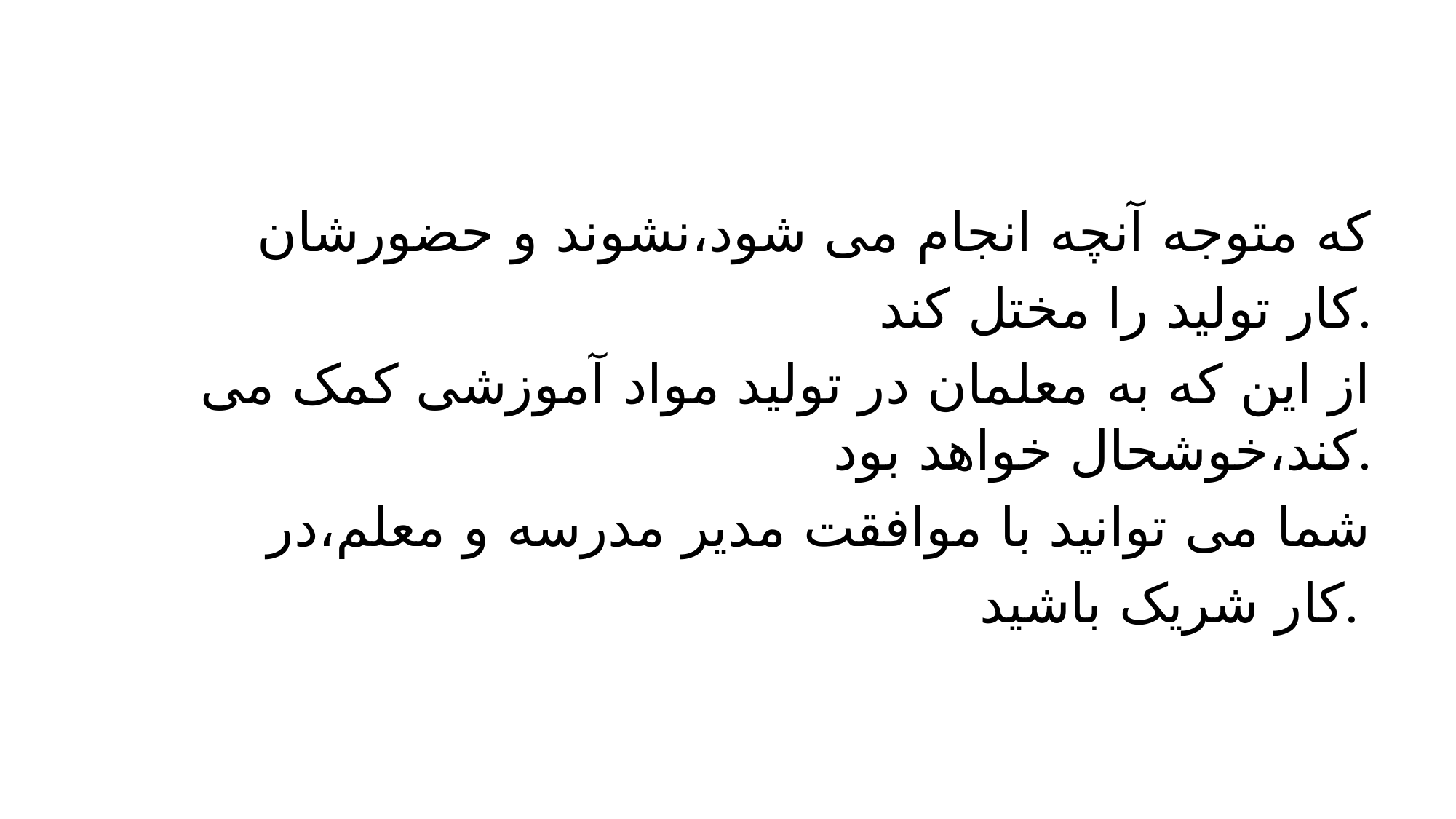

#
 که متوجه آنچه انجام می شود،نشوند و حضورشان
کار تولید را مختل کند.
 از این که به معلمان در تولید مواد آموزشی کمک می کند،خوشحال خواهد بود.
شما می توانید با موافقت مدیر مدرسه و معلم،در
 کار شریک باشید.